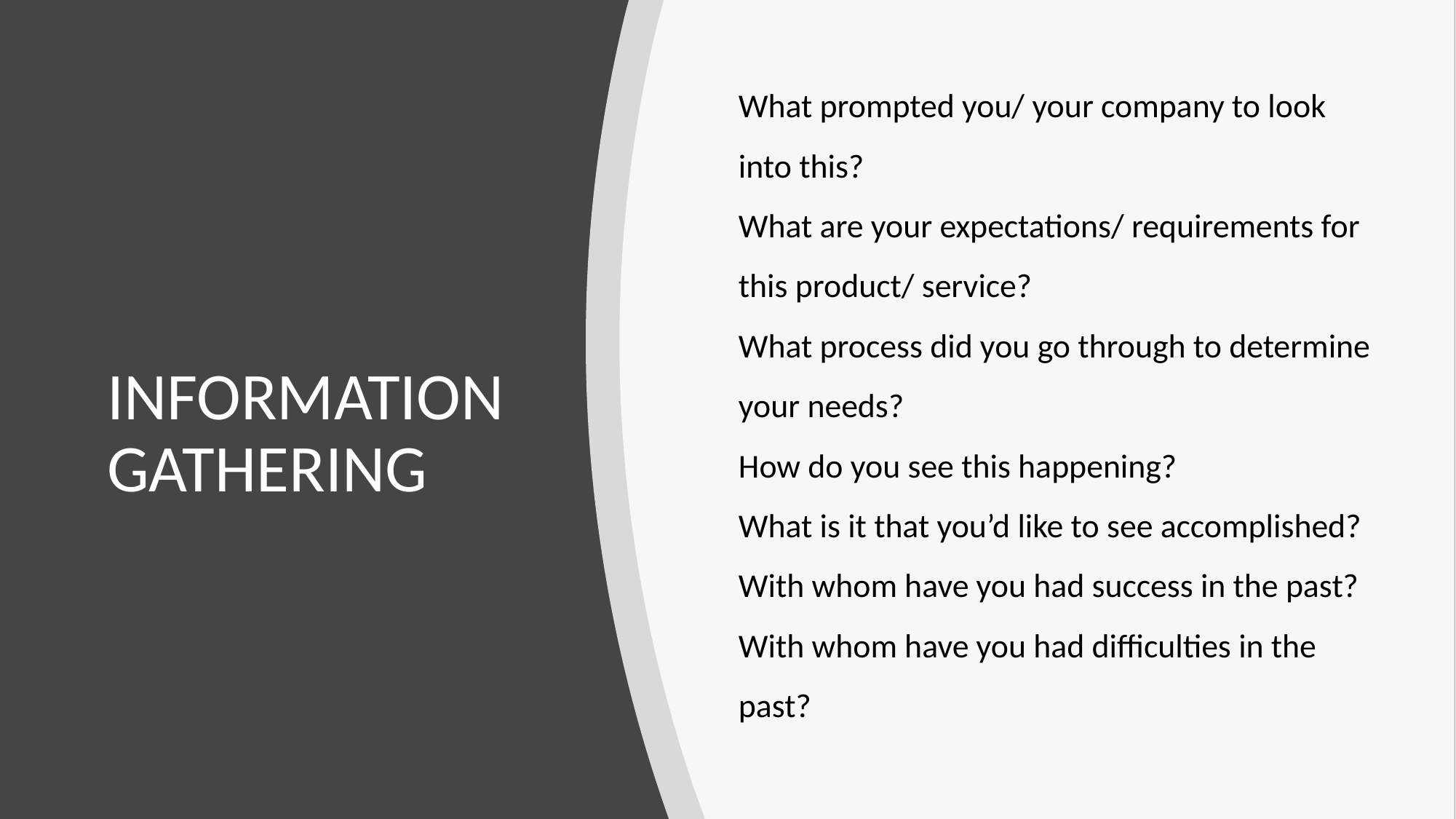

What prompted you/ your company to look into this?
What are your expectations/ requirements for this product/ service?
What process did you go through to determine your needs?
How do you see this happening?
What is it that you’d like to see accomplished?
With whom have you had success in the past?
With whom have you had difficulties in the past?

# INFORMATION GATHERING